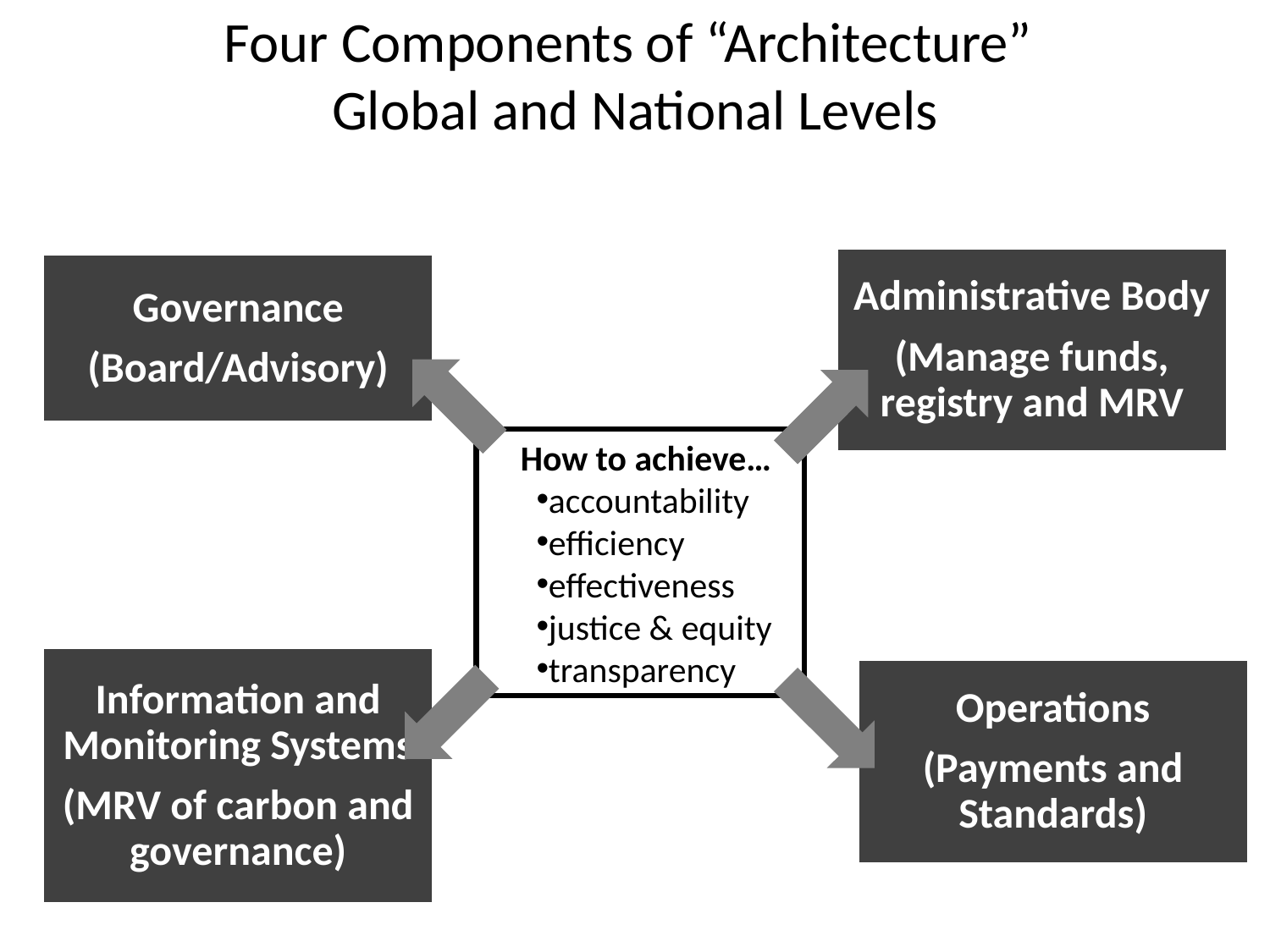

Four Components of “Architecture”
Global and National Levels
Administrative Body
(Manage funds, registry and MRV
Governance
(Board/Advisory)

How to achieve…
accountability
efficiency
effectiveness
justice & equity
transparency
Operations
(Payments and Standards)
Information and Monitoring Systems
(MRV of carbon and governance)